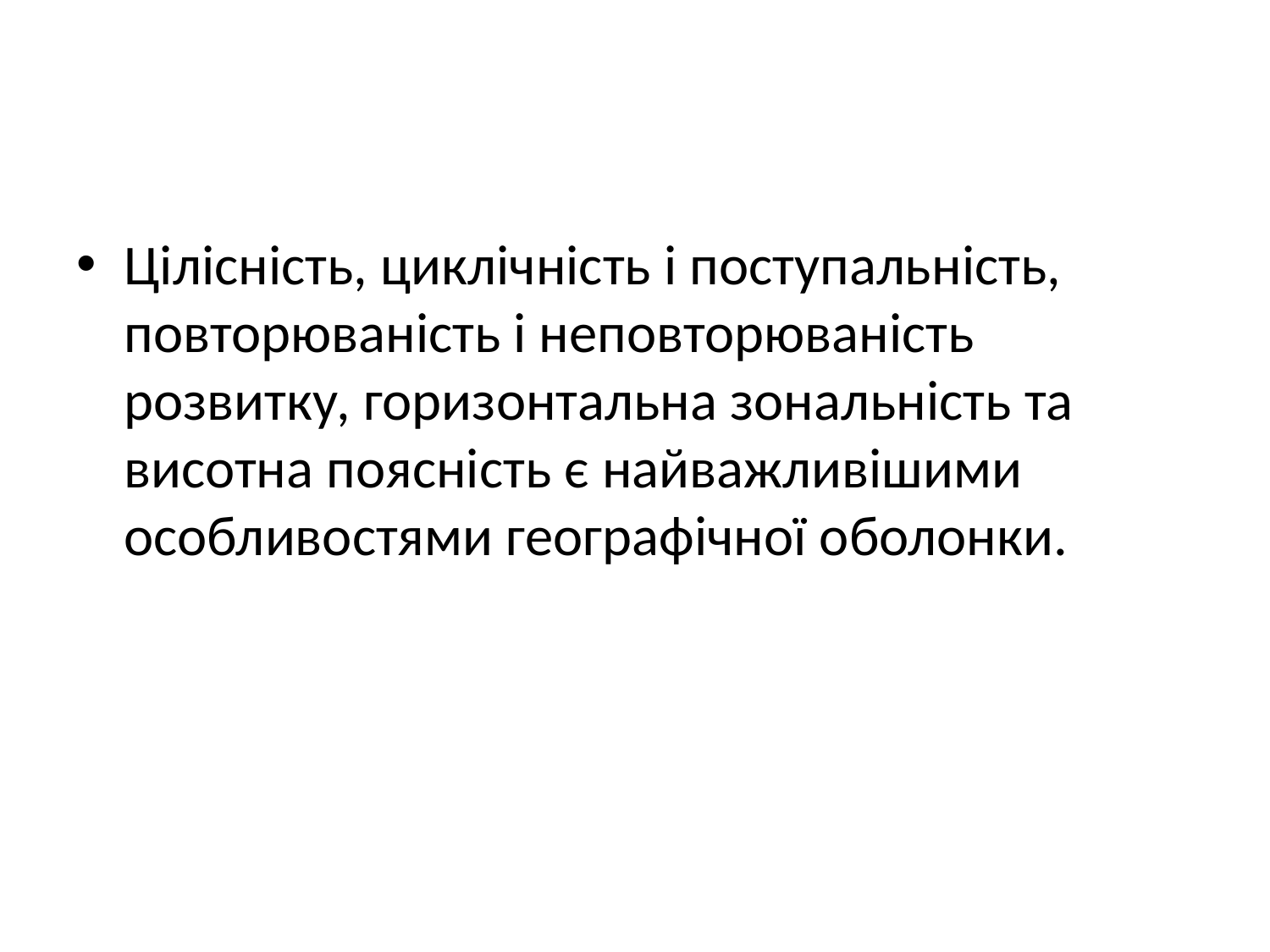

#
Цілісність, циклічність і поступальність, повторюваність і неповторюваність розвитку, горизонтальна зональність та висотна поясність є найважливішими особливостями географічної оболонки.